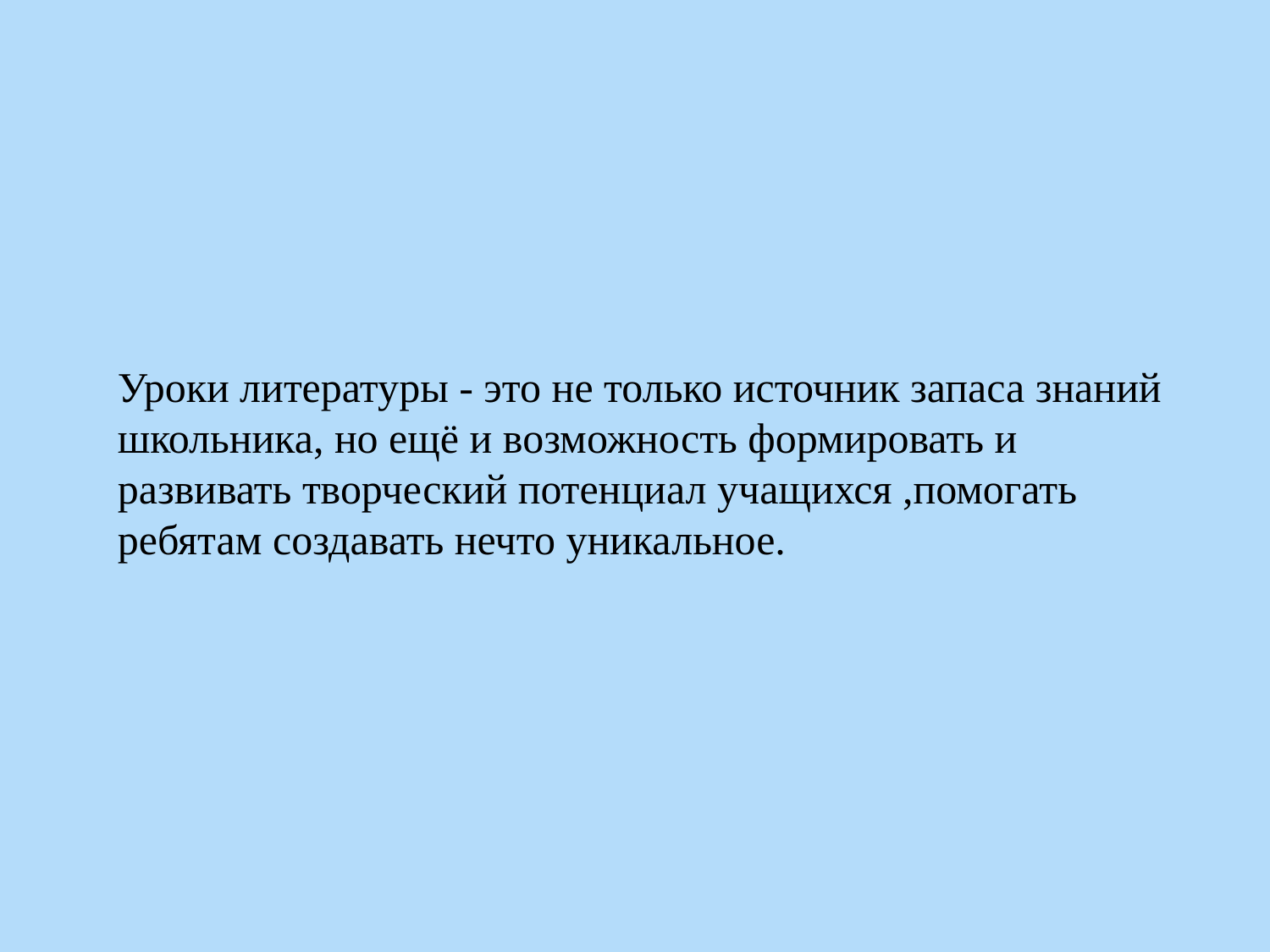

Уроки литературы - это не только источник запаса знаний школьника, но ещё и возможность формировать и развивать творческий потенциал учащихся ,помогать ребятам создавать нечто уникальное.